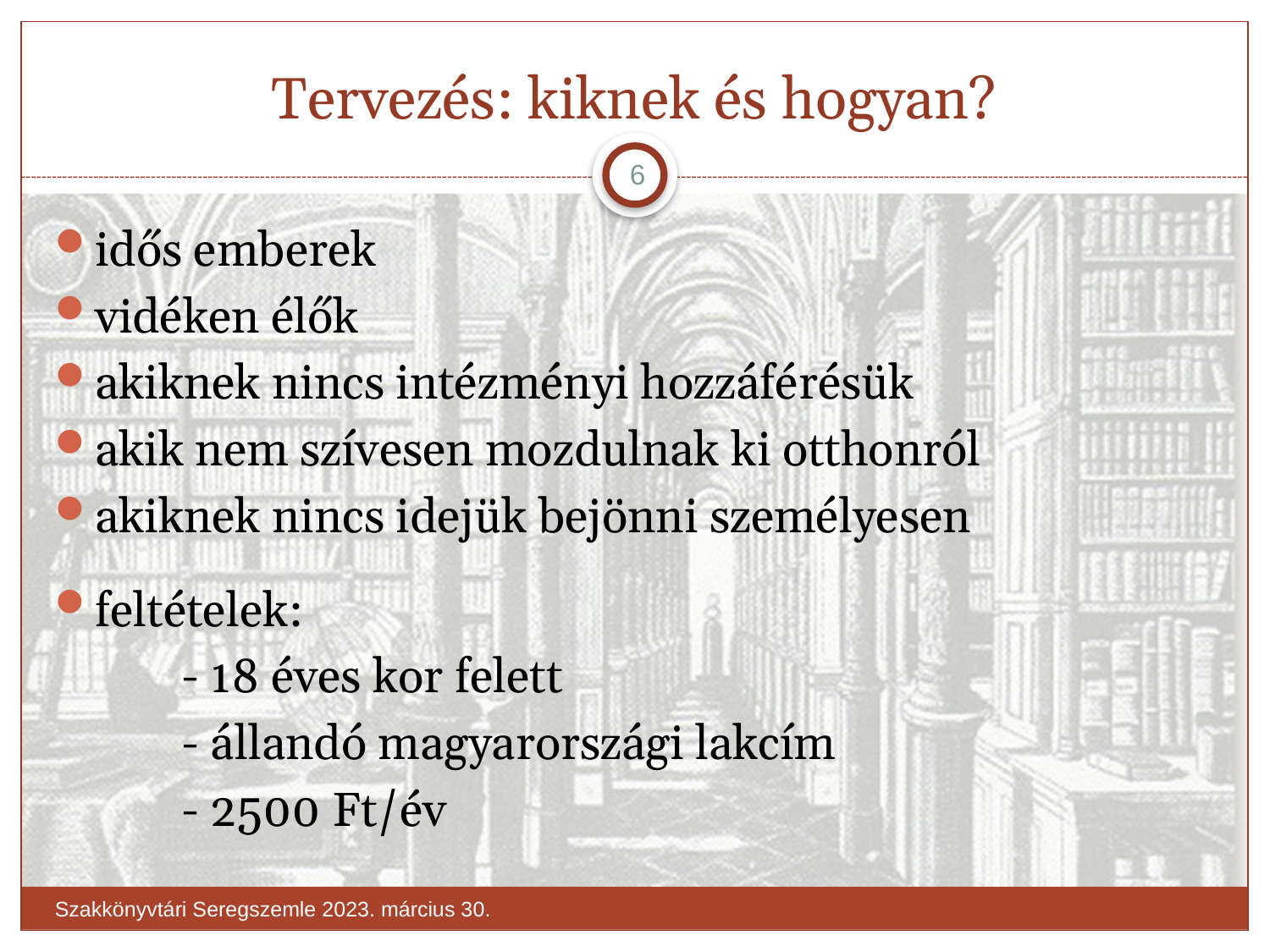

# Tervezés: kiknek és hogyan?
6
idős emberek
vidéken élők
akiknek nincs intézményi hozzáférésük
akik nem szívesen mozdulnak ki otthonról
akiknek nincs idejük bejönni személyesen

feltételek:
	- 18 éves kor felett
	- állandó magyarországi lakcím
	- 2500 Ft/év

-
Szakkönyvtári Seregszemle 2023. március 30.